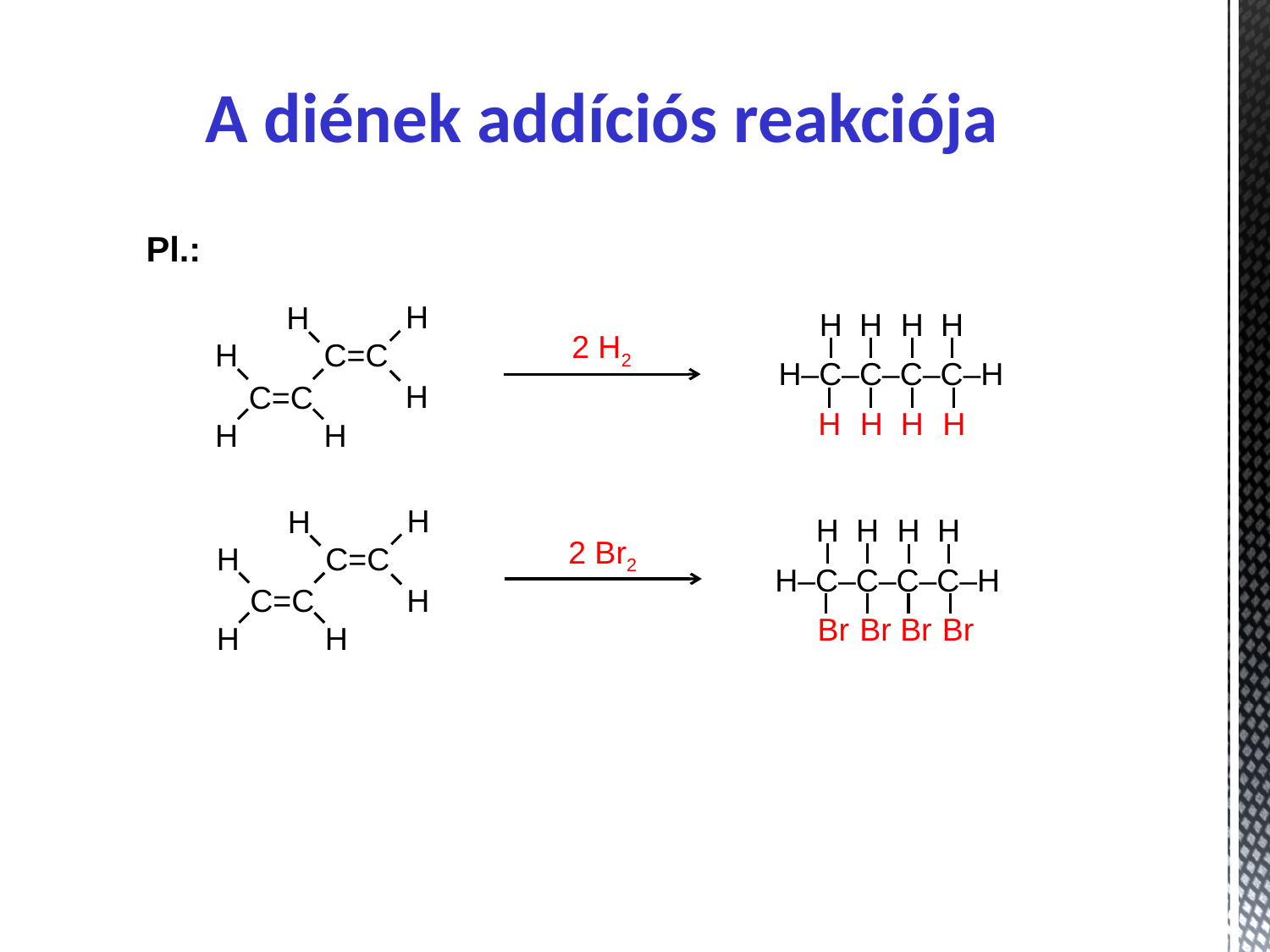

A diének addíciós reakciója
Pl.:
H
H
H
C=C
H
C=C
H
H
H
H
H
H
H–C–C–C–C–H
H
H
H
H
2 H2
H
H
H
C=C
H
C=C
H
H
H
H
H
H
H–C–C–C–C–H
Br
Br
Br
Br
2 Br2